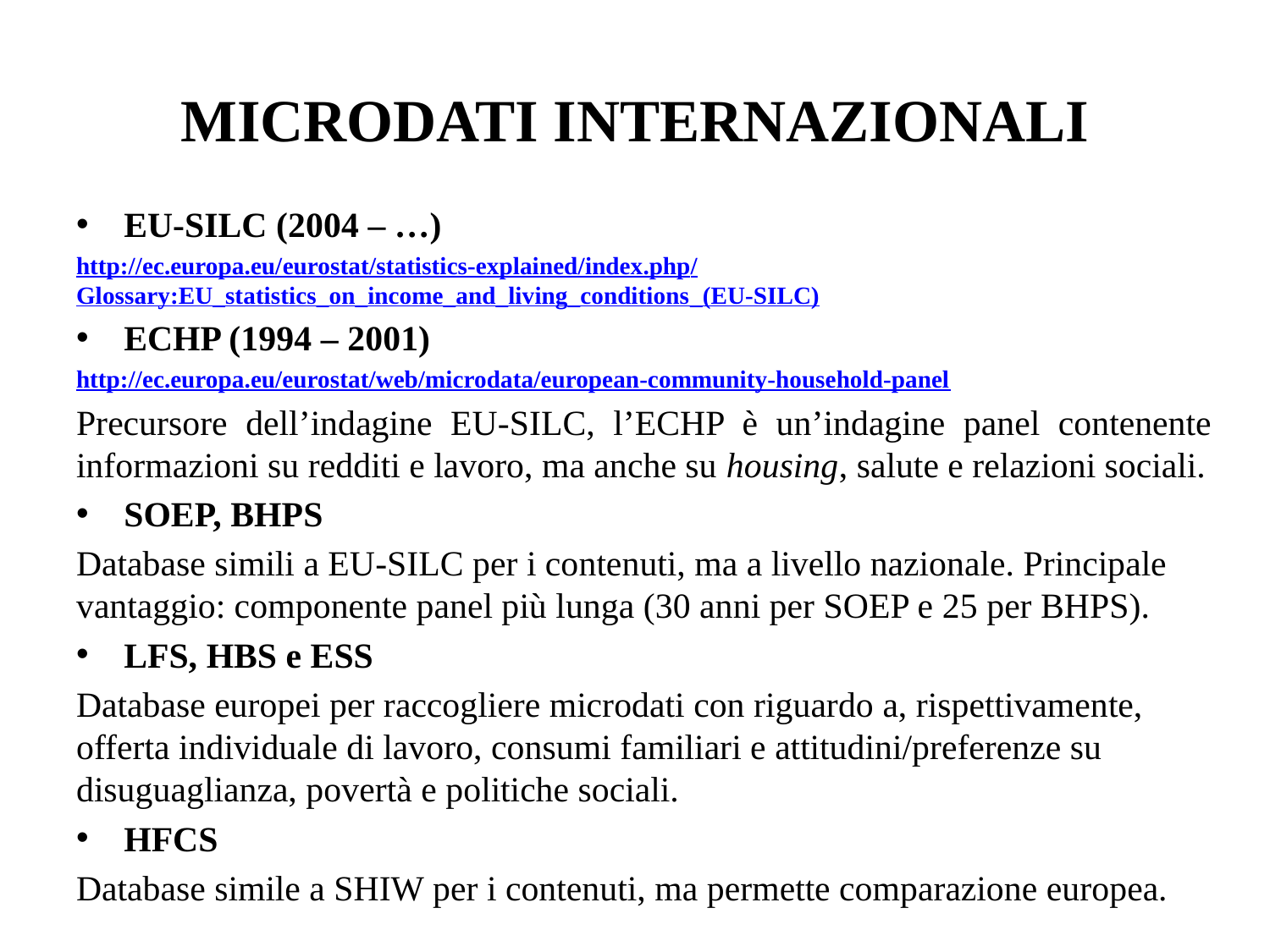

# Microdati Internazionali
EU-SILC (2004 – …)
http://ec.europa.eu/eurostat/statistics-explained/index.php/Glossary:EU_statistics_on_income_and_living_conditions_(EU-SILC)
ECHP (1994 – 2001)
http://ec.europa.eu/eurostat/web/microdata/european-community-household-panel
Precursore dell’indagine EU-SILC, l’ECHP è un’indagine panel contenente informazioni su redditi e lavoro, ma anche su housing, salute e relazioni sociali.
SOEP, BHPS
Database simili a EU-SILC per i contenuti, ma a livello nazionale. Principale vantaggio: componente panel più lunga (30 anni per SOEP e 25 per BHPS).
LFS, HBS e ESS
Database europei per raccogliere microdati con riguardo a, rispettivamente, offerta individuale di lavoro, consumi familiari e attitudini/preferenze su disuguaglianza, povertà e politiche sociali.
HFCS
Database simile a SHIW per i contenuti, ma permette comparazione europea.